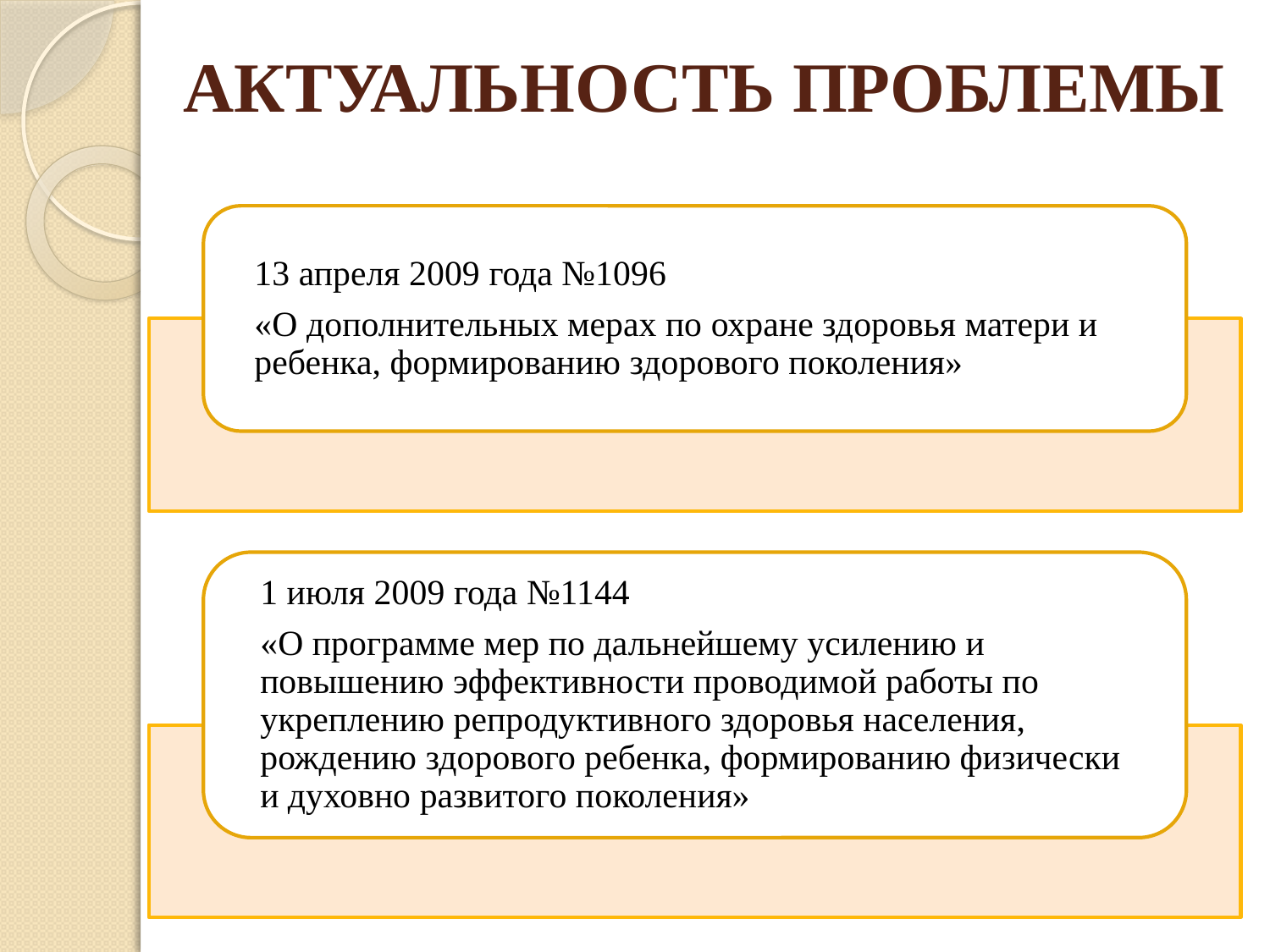

# АКТУАЛЬНОСТЬ ПРОБЛЕМЫ
13 апреля 2009 года №1096
«О дополнительных мерах по охране здоровья матери и ребенка, формированию здорового поколения»
1 июля 2009 года №1144
«О программе мер по дальнейшему усилению и повышению эффективности проводимой работы по укреплению репродуктивного здоровья населения, рождению здорового ребенка, формированию физически и духовно развитого поколения»